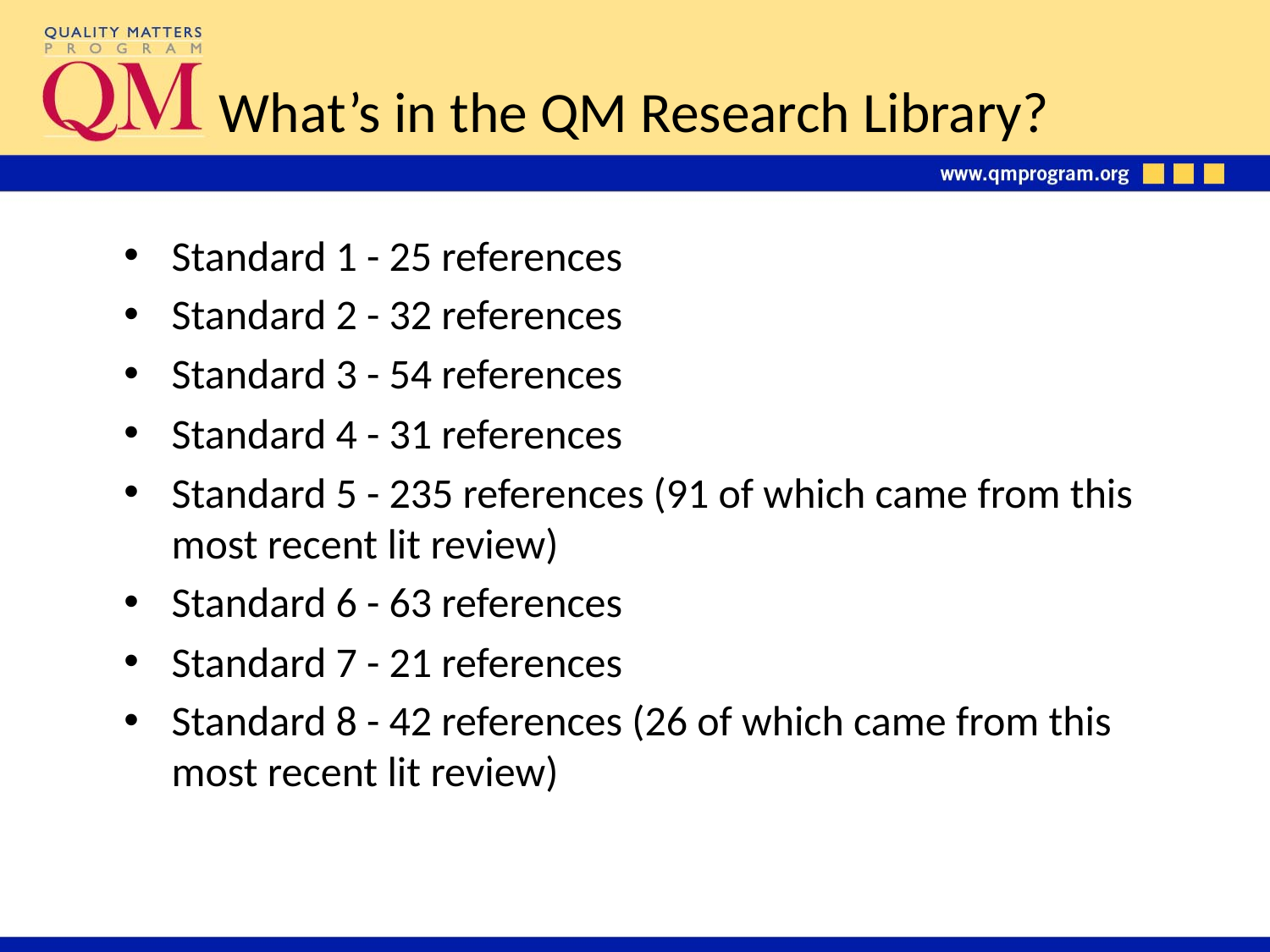

# What’s in the QM Research Library?
Standard 1 - 25 references
Standard 2 - 32 references
Standard 3 - 54 references
Standard 4 - 31 references
Standard 5 - 235 references (91 of which came from this most recent lit review)
Standard 6 - 63 references
Standard 7 - 21 references
Standard 8 - 42 references (26 of which came from this most recent lit review)